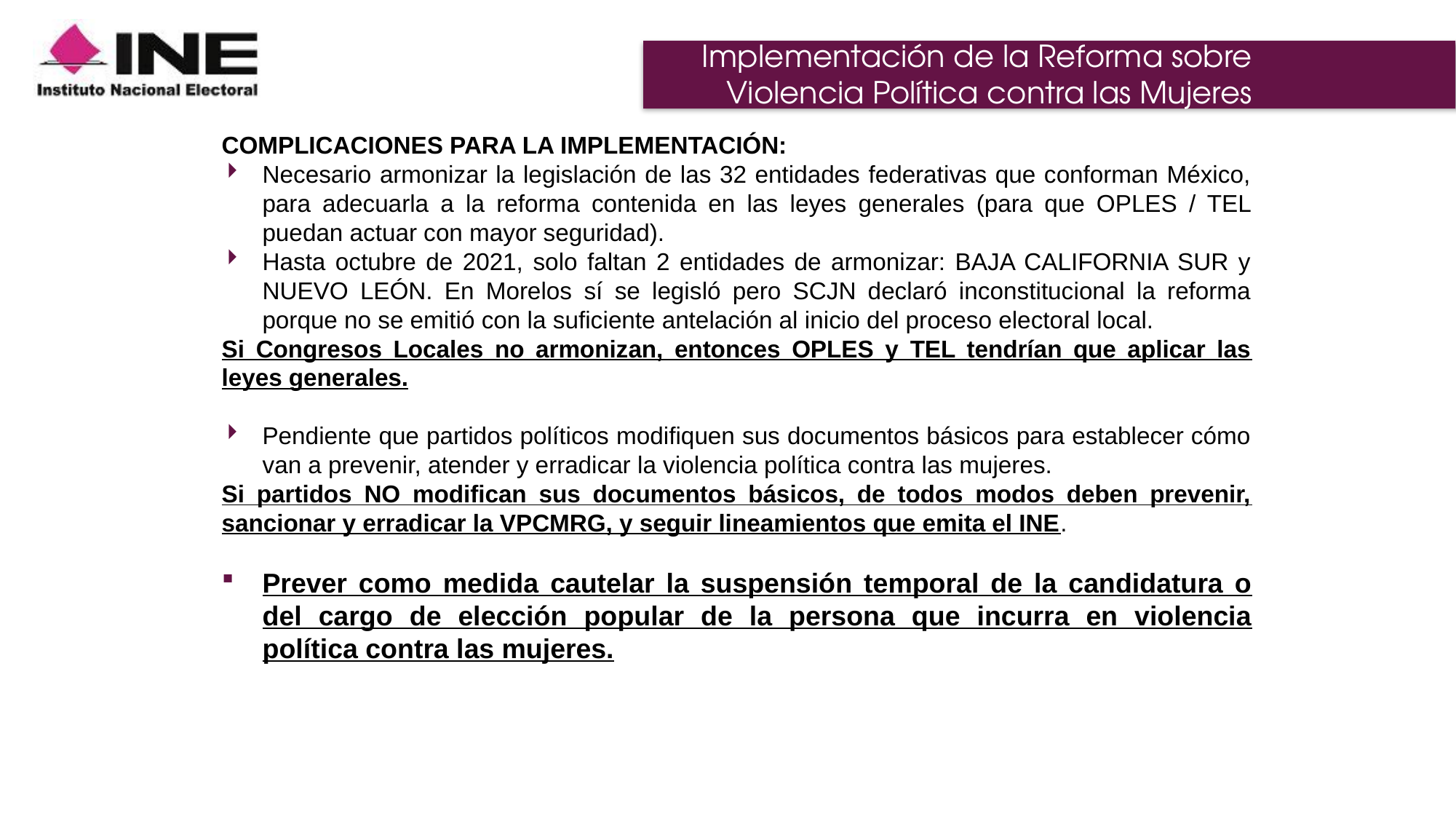

# Implementación de la Reforma sobre Violencia Política contra las Mujeres
COMPLICACIONES PARA LA IMPLEMENTACIÓN:
Necesario armonizar la legislación de las 32 entidades federativas que conforman México, para adecuarla a la reforma contenida en las leyes generales (para que OPLES / TEL puedan actuar con mayor seguridad).
Hasta octubre de 2021, solo faltan 2 entidades de armonizar: BAJA CALIFORNIA SUR y NUEVO LEÓN. En Morelos sí se legisló pero SCJN declaró inconstitucional la reforma porque no se emitió con la suficiente antelación al inicio del proceso electoral local.
Si Congresos Locales no armonizan, entonces OPLES y TEL tendrían que aplicar las leyes generales.

Pendiente que partidos políticos modifiquen sus documentos básicos para establecer cómo van a prevenir, atender y erradicar la violencia política contra las mujeres.
Si partidos NO modifican sus documentos básicos, de todos modos deben prevenir, sancionar y erradicar la VPCMRG, y seguir lineamientos que emita el INE.

Prever como medida cautelar la suspensión temporal de la candidatura o del cargo de elección popular de la persona que incurra en violencia política contra las mujeres.